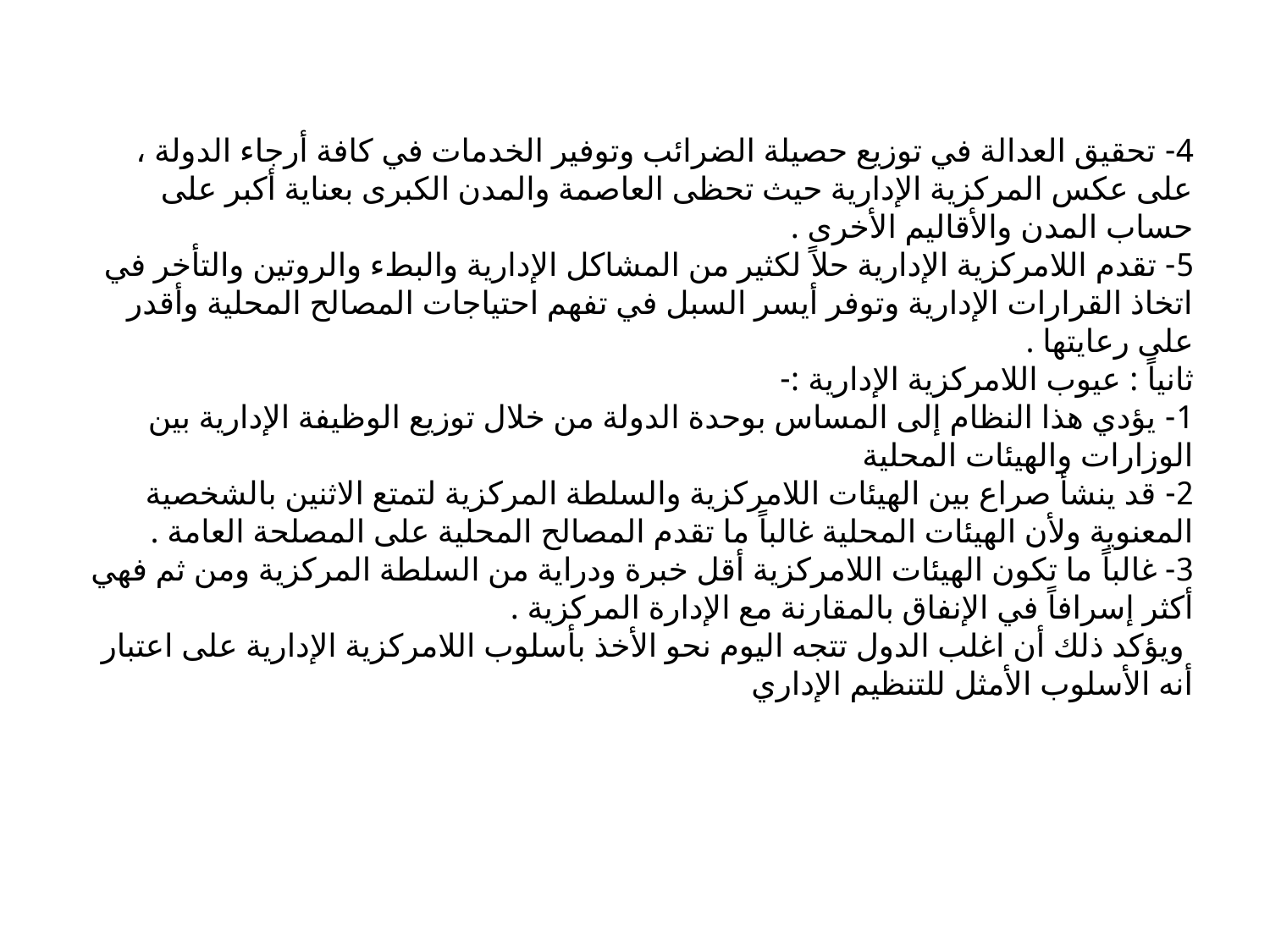

4- تحقيق العدالة في توزيع حصيلة الضرائب وتوفير الخدمات في كافة أرجاء الدولة ، على عكس المركزية الإدارية حيث تحظى العاصمة والمدن الكبرى بعناية أكبر على حساب المدن والأقاليم الأخرى .
5- تقدم اللامركزية الإدارية حلاً لكثير من المشاكل الإدارية والبطء والروتين والتأخر في اتخاذ القرارات الإدارية وتوفر أيسر السبل في تفهم احتياجات المصالح المحلية وأقدر على رعايتها .
ثانياً : عيوب اللامركزية الإدارية :-
1- يؤدي هذا النظام إلى المساس بوحدة الدولة من خلال توزيع الوظيفة الإدارية بين الوزارات والهيئات المحلية
2- قد ينشأ صراع بين الهيئات اللامركزية والسلطة المركزية لتمتع الاثنين بالشخصية المعنوية ولأن الهيئات المحلية غالباً ما تقدم المصالح المحلية على المصلحة العامة .
3- غالباً ما تكون الهيئات اللامركزية أقل خبرة ودراية من السلطة المركزية ومن ثم فهي أكثر إسرافاً في الإنفاق بالمقارنة مع الإدارة المركزية .
 ويؤكد ذلك أن اغلب الدول تتجه اليوم نحو الأخذ بأسلوب اللامركزية الإدارية على اعتبار أنه الأسلوب الأمثل للتنظيم الإداري